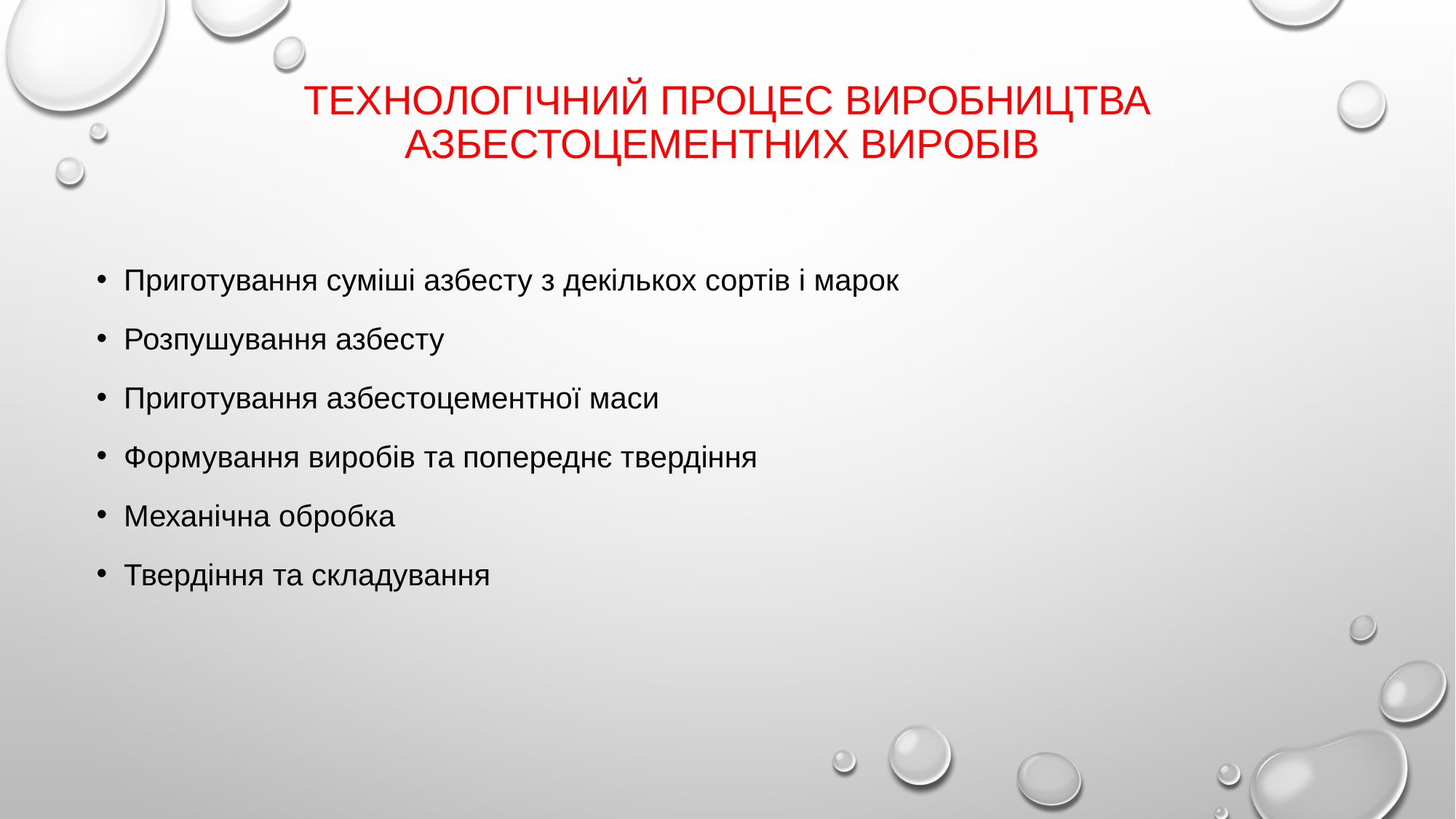

# Технологічний процес виробництва азбестоцементних виробів
Приготування суміші азбесту з декількох сортів і марок
Розпушування азбесту
Приготування азбестоцементної маси
Формування виробів та попереднє твердіння
Механічна обробка
Твердіння та складування